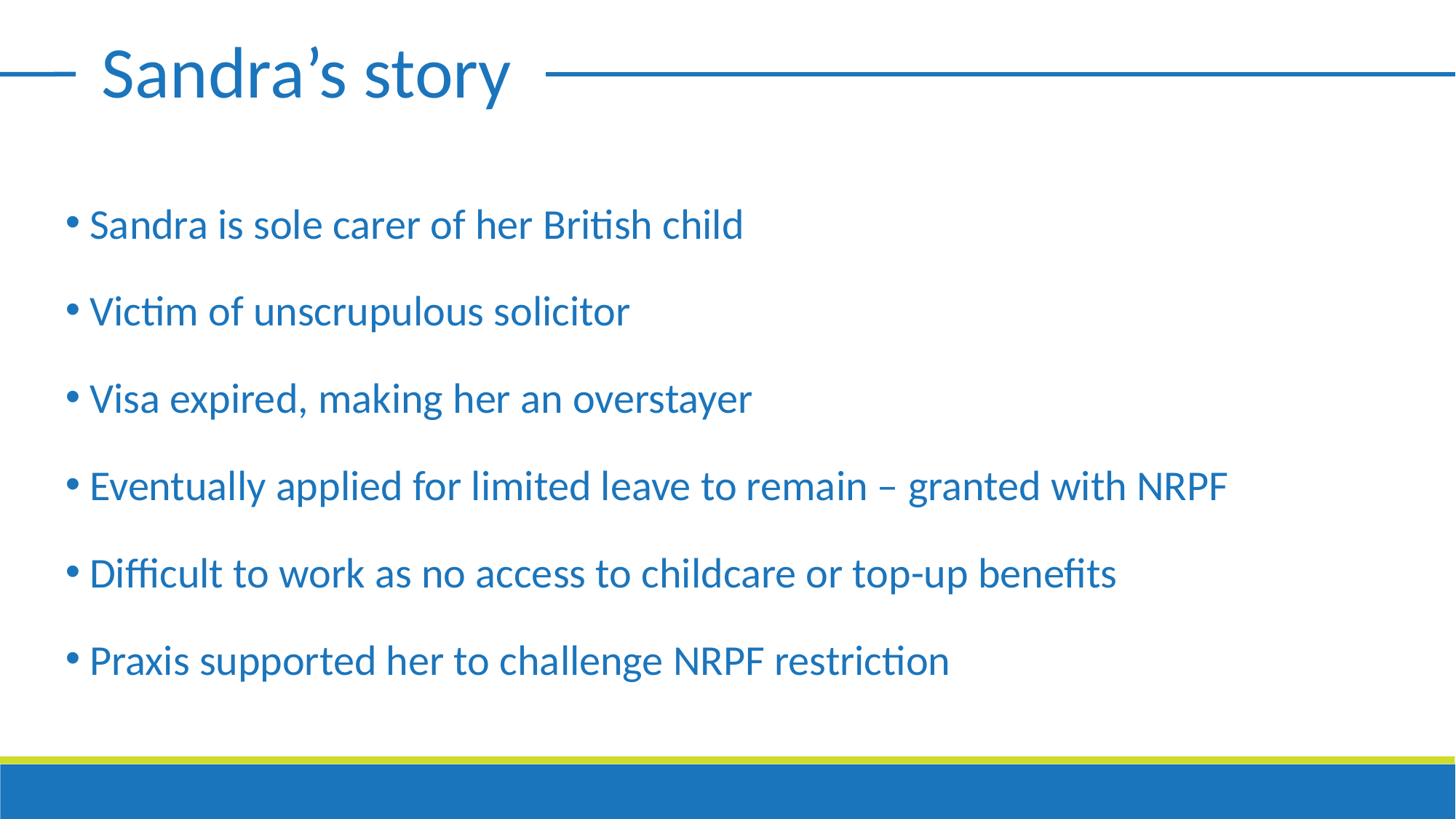

Sandra’s story
 Sandra is sole carer of her British child
 Victim of unscrupulous solicitor
 Visa expired, making her an overstayer
 Eventually applied for limited leave to remain – granted with NRPF
 Difficult to work as no access to childcare or top-up benefits
 Praxis supported her to challenge NRPF restriction